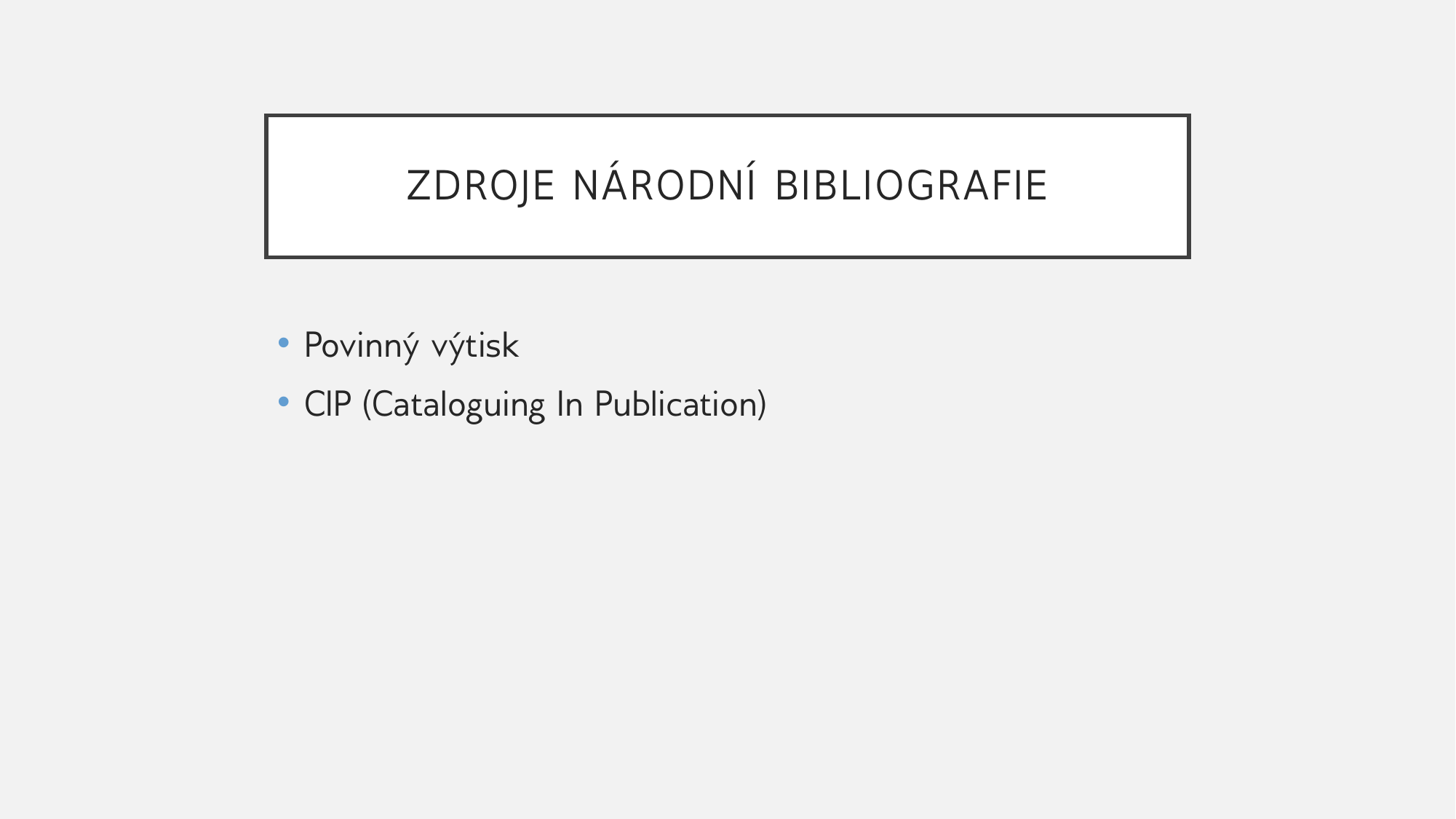

# Zdroje národní bibliografie
Povinný výtisk
CIP (Cataloguing In Publication)